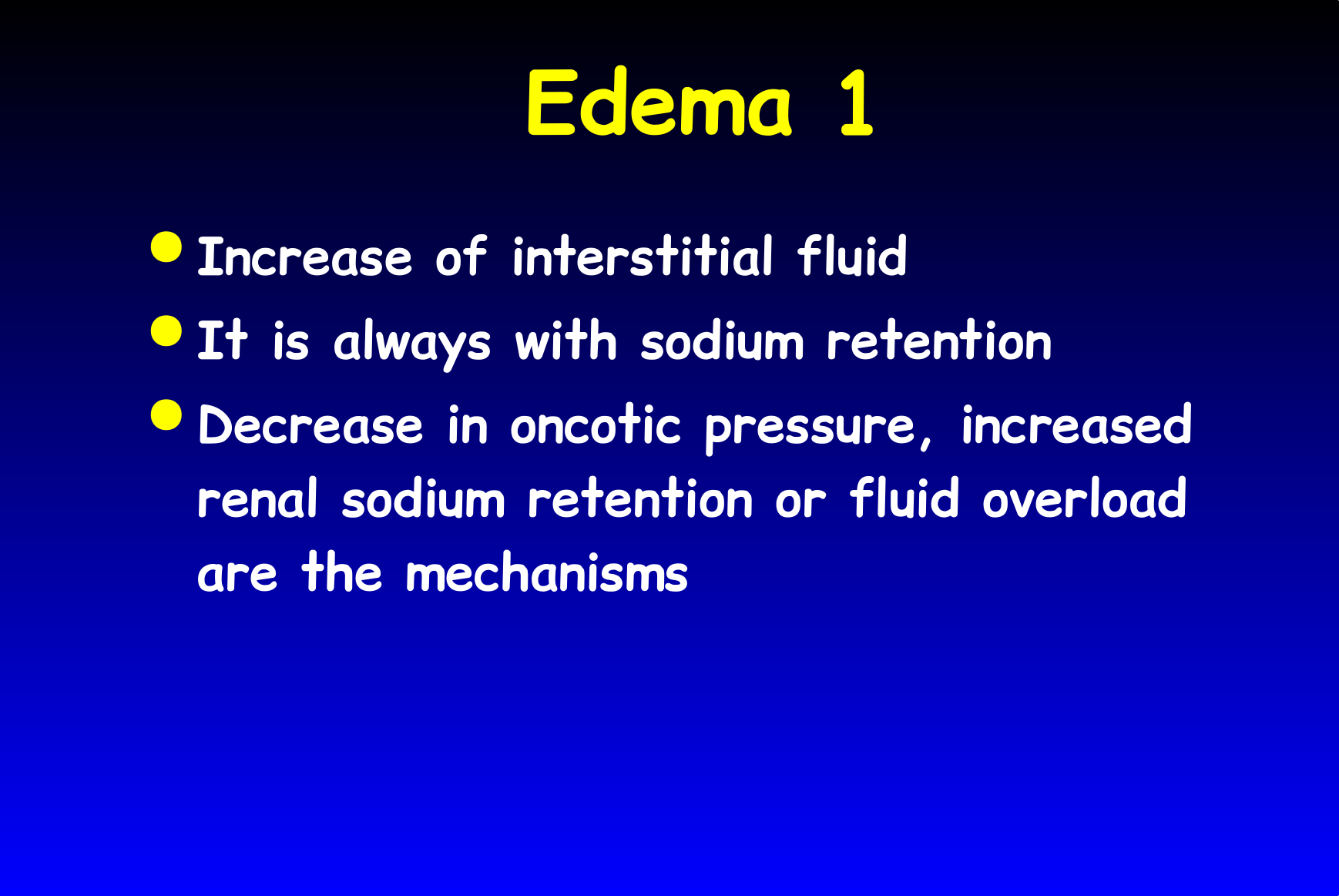

# Edema 1
Increase of interstitial fluid
It is always with sodium retention
Decrease in oncotic pressure, increased renal sodium retention or fluid overload are the mechanisms